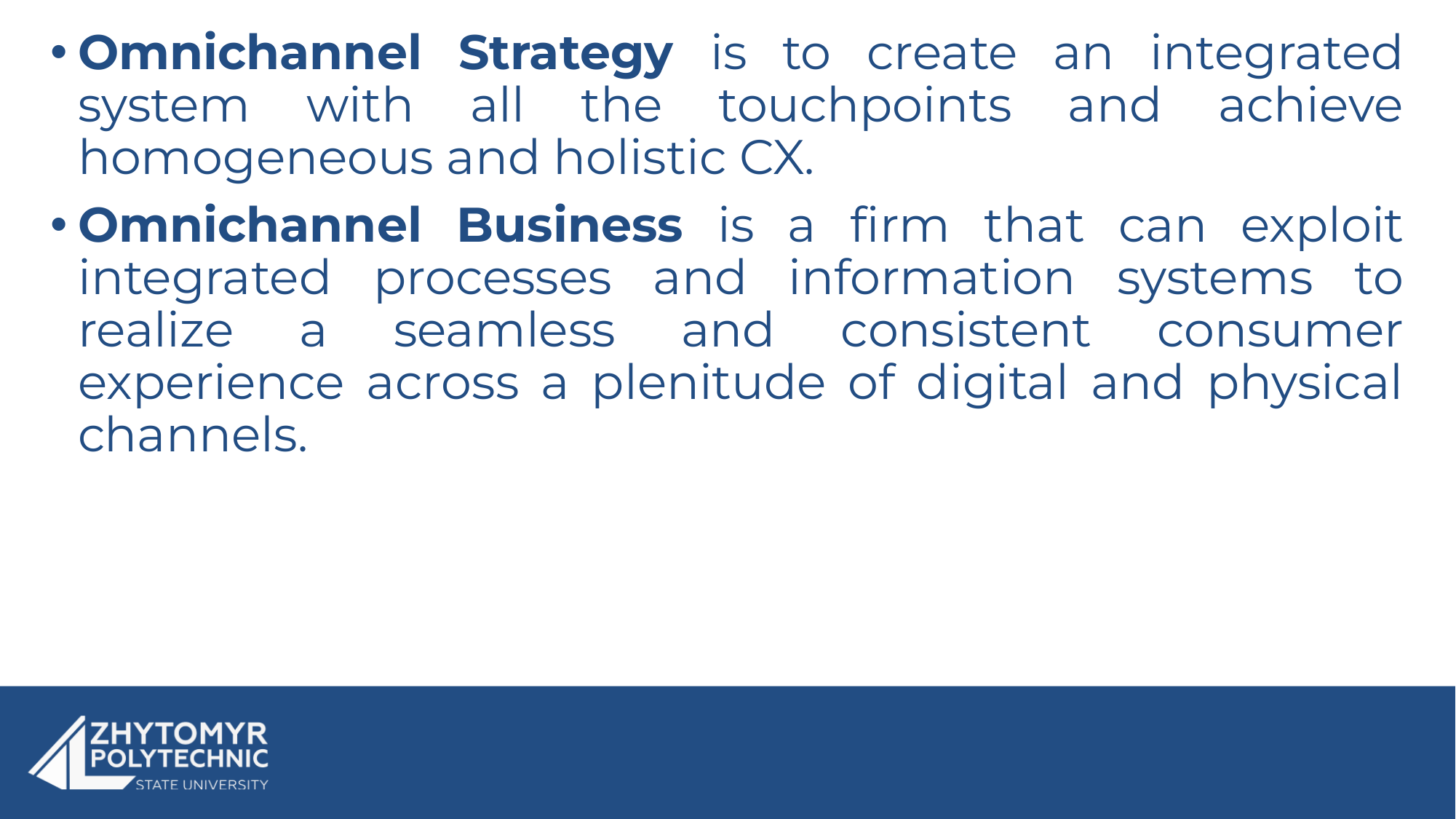

Omnichannel Strategy is to create an integrated system with all the touchpoints and achieve homogeneous and holistic CX.
Omnichannel Business is a firm that can exploit integrated processes and information systems to realize a seamless and consistent consumer experience across a plenitude of digital and physical channels.